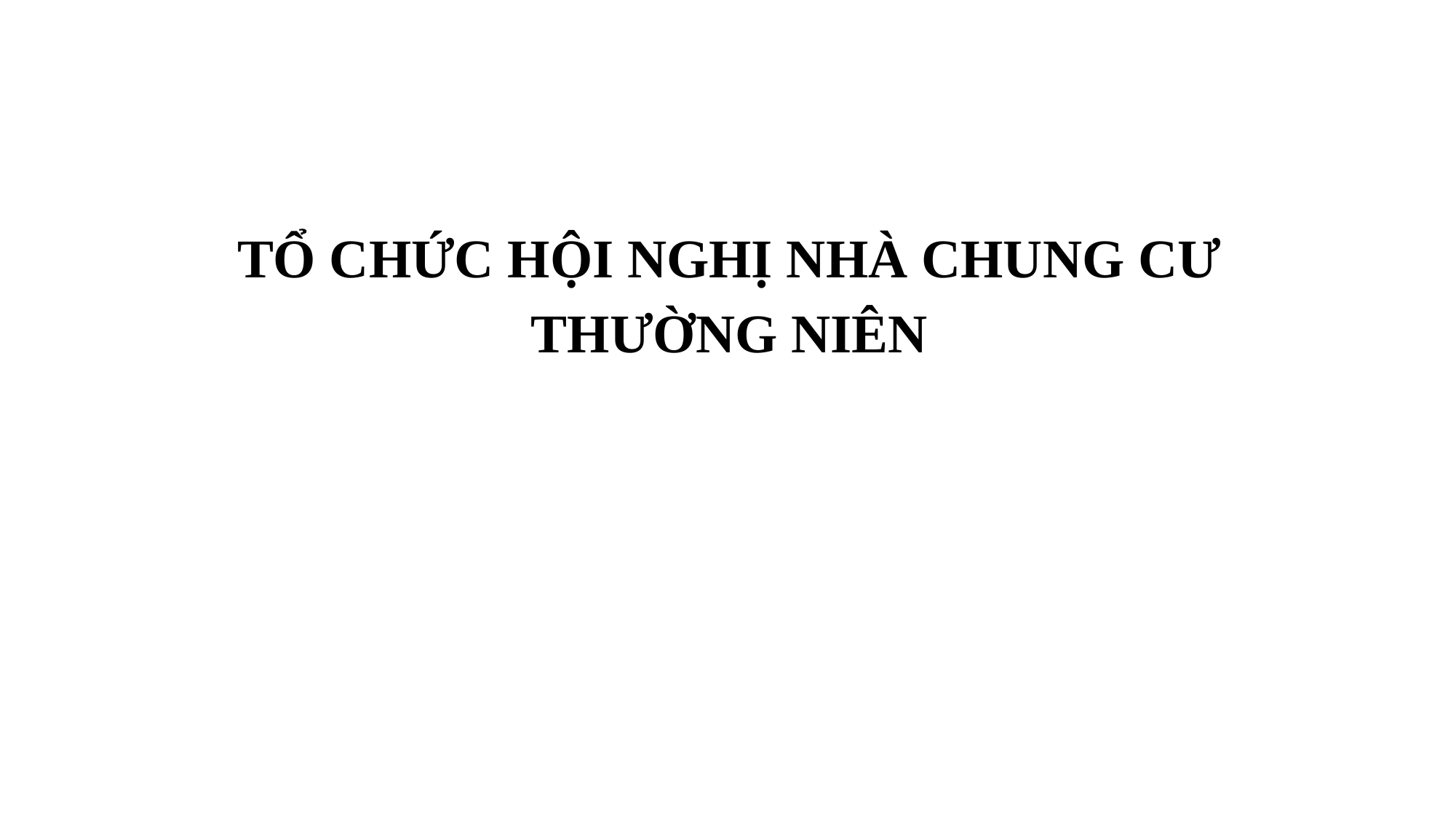

TỔ CHỨC HỘI NGHỊ NHÀ CHUNG CƯ THƯỜNG NIÊN